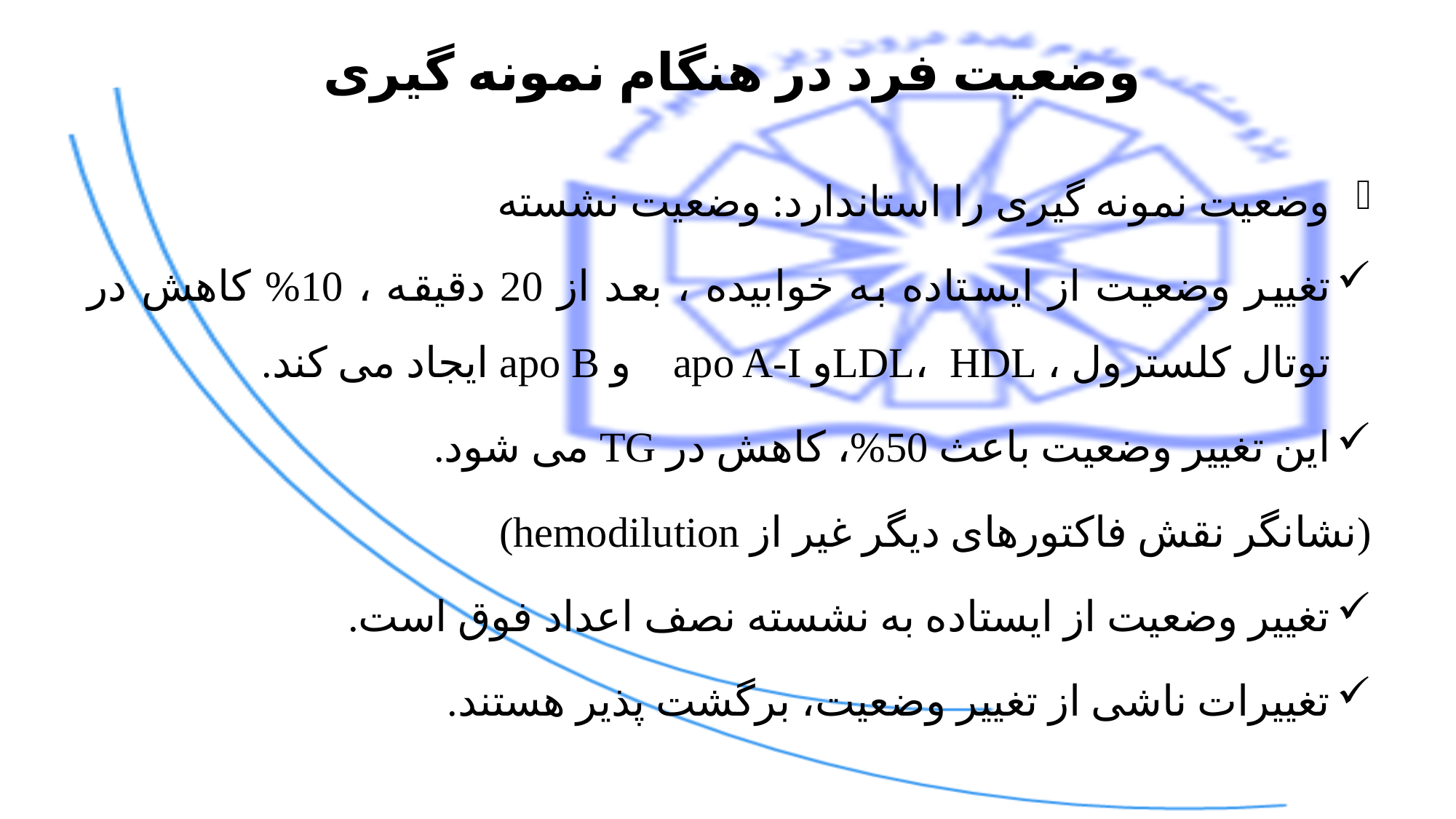

# وضعیت فرد در هنگام نمونه گیری
وضعیت نمونه گیری را استاندارد: وضعیت نشسته
تغییر وضعیت از ایستاده به خوابیده ، بعد از 20 دقیقه ، 10% کاهش در توتال کلسترول ، LDL،  HDLو apo A-I    و apo B ایجاد می کند.
این تغییر وضعیت باعث 50%، کاهش در TG می شود.
(نشانگر نقش فاکتورهای دیگر غیر از hemodilution)
تغییر وضعیت از ایستاده به نشسته نصف اعداد فوق است.
تغییرات ناشی از تغییر وضعیت، برگشت پذیر هستند.